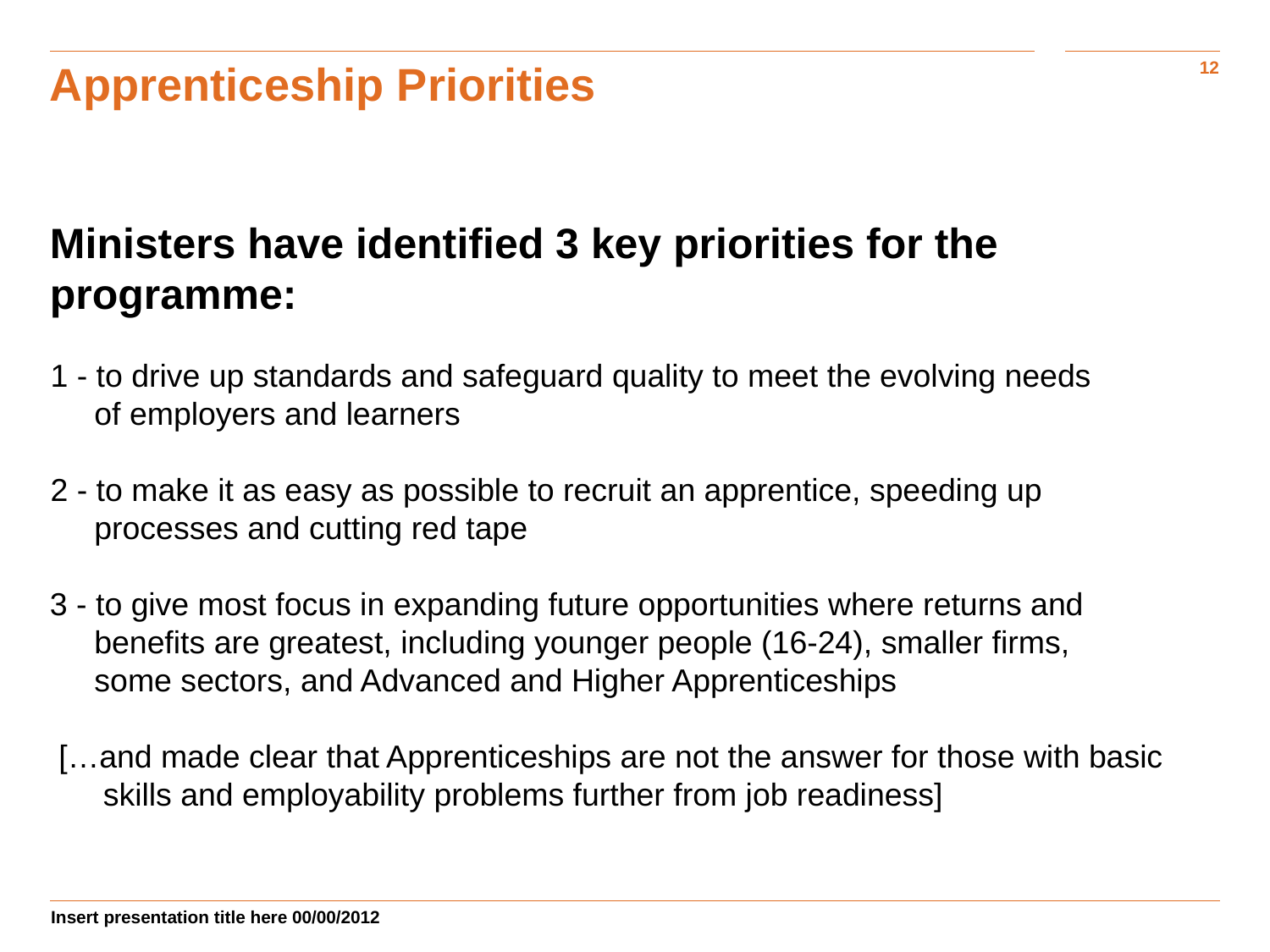

Apprenticeship Priorities
Ministers have identified 3 key priorities for the
programme:

	1 - to drive up standards and safeguard quality to meet the evolving needs
     of employers and learners
	2 - to make it as easy as possible to recruit an apprentice, speeding up
     processes and cutting red tape

3 - to give most focus in expanding future opportunities where returns and
     benefits are greatest, including younger people (16-24), smaller firms,
     some sectors, and Advanced and Higher Apprenticeships
 […and made clear that Apprenticeships are not the answer for those with basic
      skills and employability problems further from job readiness]